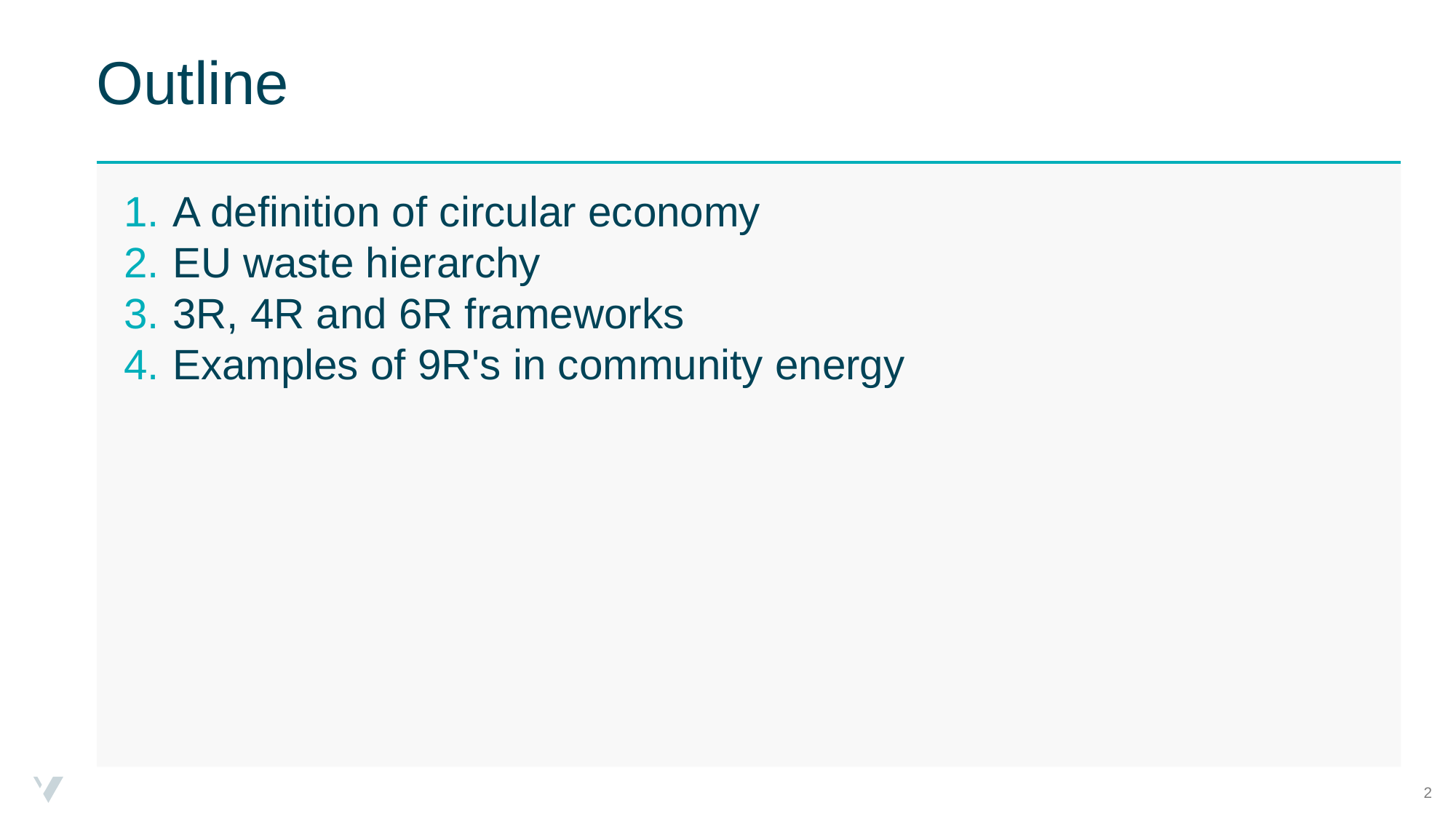

# Outline
A definition of circular economy
EU waste hierarchy
3R, 4R and 6R frameworks
Examples of 9R's in community energy
2